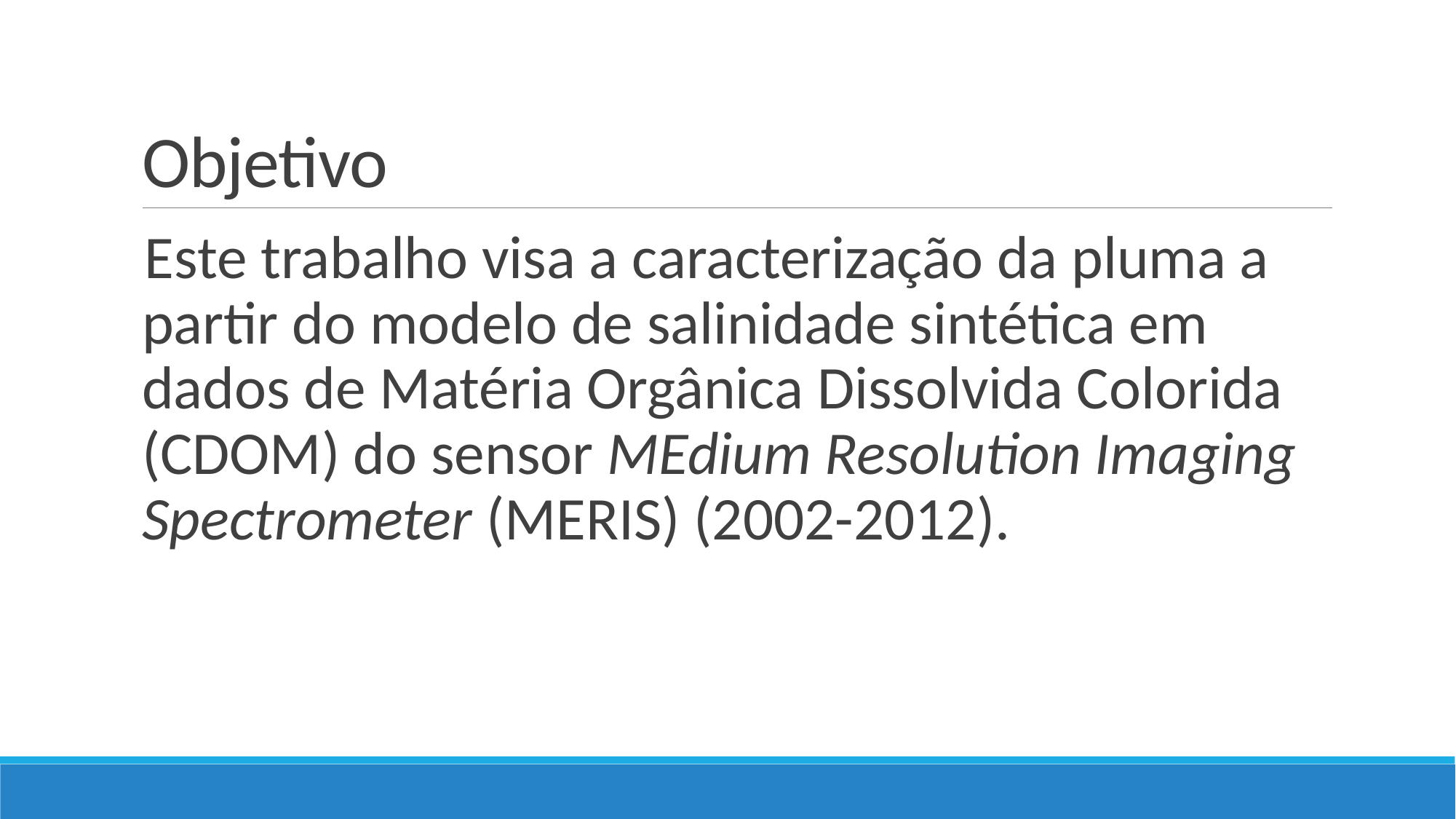

# Objetivo
Este trabalho visa a caracterização da pluma a partir do modelo de salinidade sintética em dados de Matéria Orgânica Dissolvida Colorida (CDOM) do sensor MEdium Resolution Imaging Spectrometer (MERIS) (2002-2012).